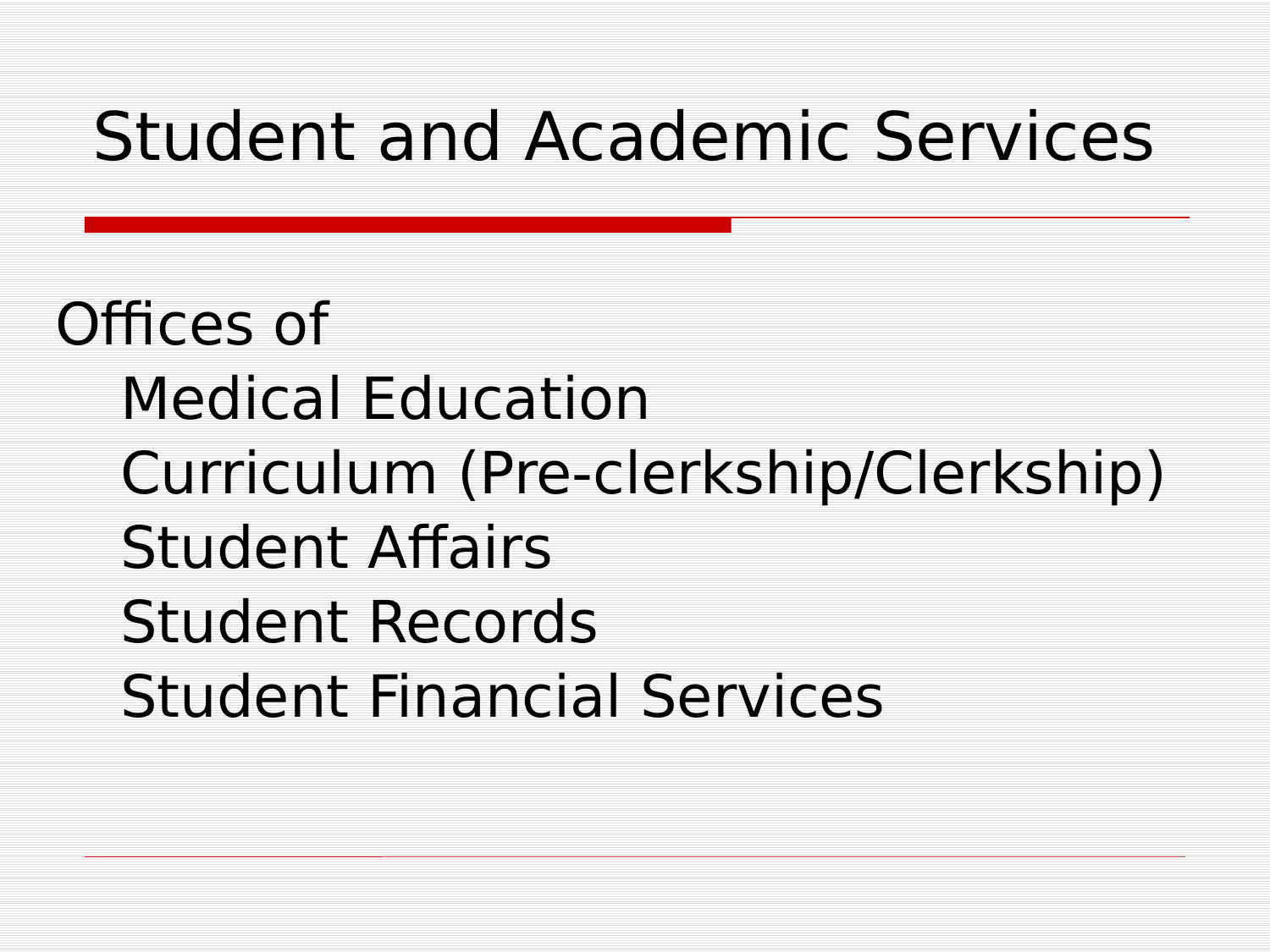

# Student and Academic Services
Offices of
	Medical Education
	Curriculum (Pre-clerkship/Clerkship)
	Student Affairs
	Student Records
	Student Financial Services